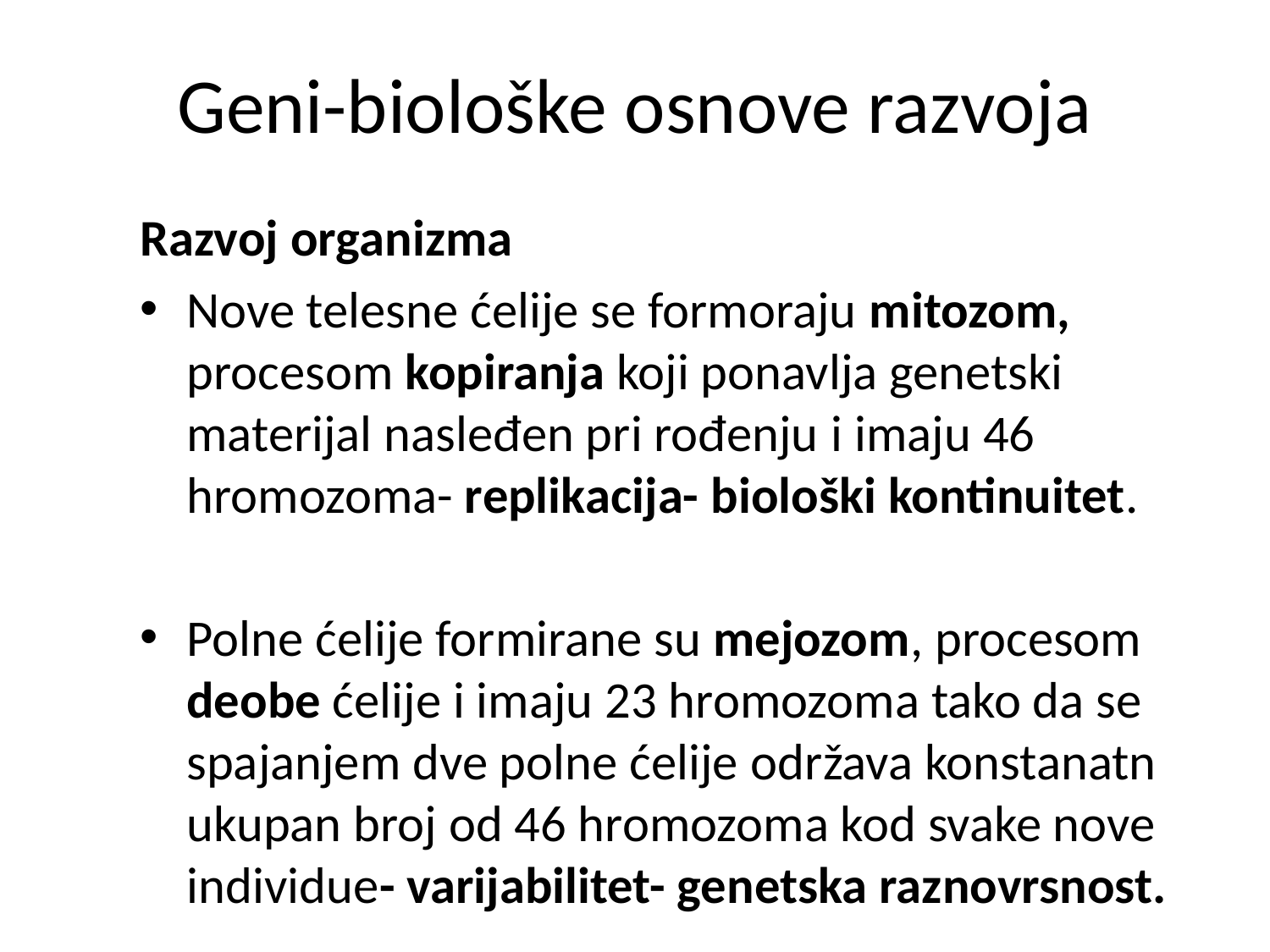

# Geni-biološke osnove razvoja
Razvoj organizma
Nove telesne ćelije se formoraju mitozom, procesom kopiranja koji ponavlja genetski materijal nasleđen pri rođenju i imaju 46 hromozoma- replikacija- biološki kontinuitet.

Polne ćelije formirane su mejozom, procesom deobe ćelije i imaju 23 hromozoma tako da se spajanjem dve polne ćelije održava konstanatn ukupan broj od 46 hromozoma kod svake nove individue- varijabilitet- genetska raznovrsnost.